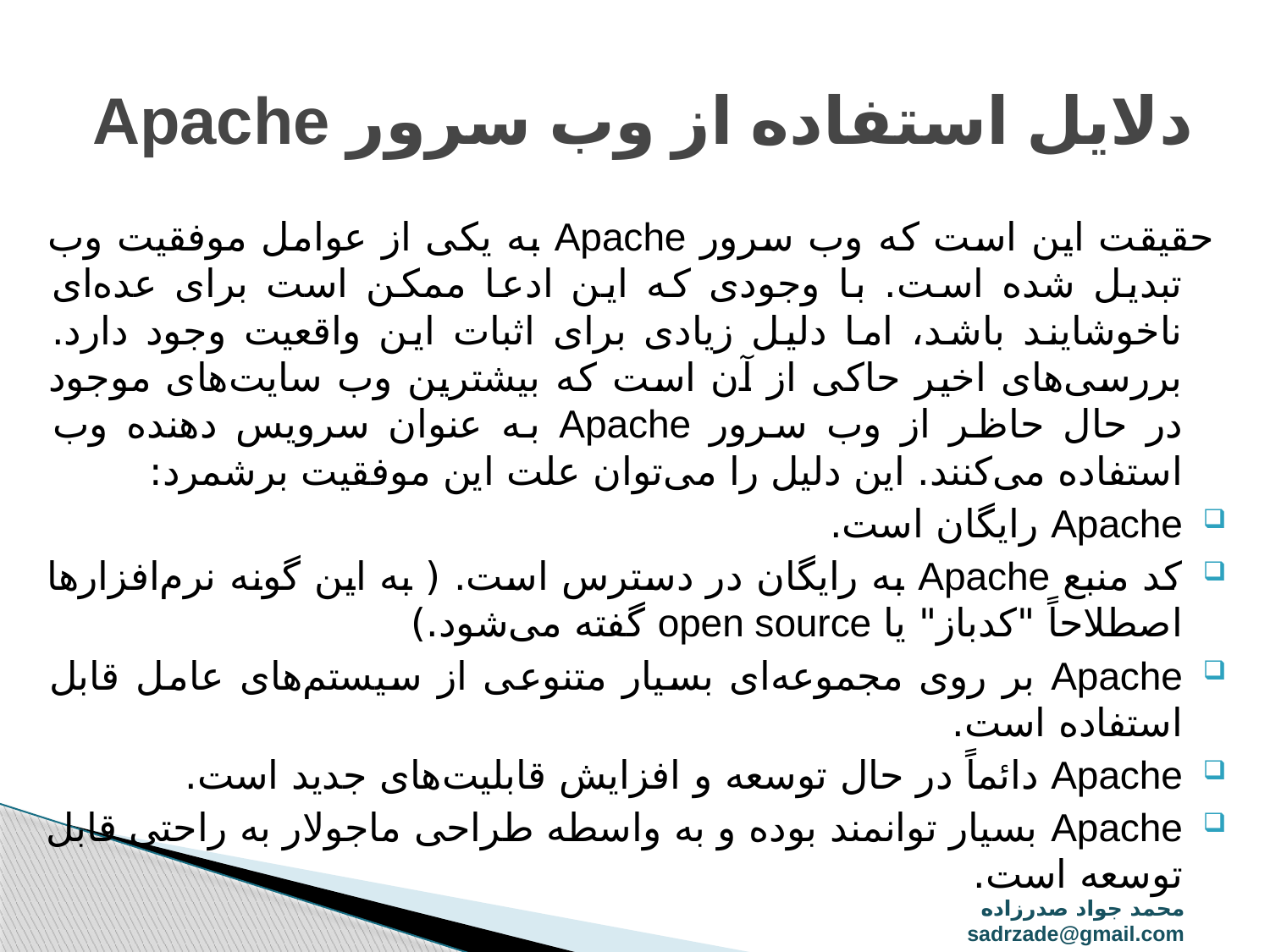

# دلایل استفاده از وب سرور Apache
حقیقت این است که وب سرور Apache به یکی از عوامل موفقیت وب تبدیل شده است. با وجودی که این ادعا ممکن است برای عده‌ای ناخوشایند باشد، اما دلیل زیادی برای اثبات این واقعیت وجود دارد. بررسی‌های اخیر حاکی از آن است که بیشترین وب سایت‌های موجود در حال حاظر از وب سرور Apache به عنوان سرویس دهنده وب استفاده می‌کنند. این دلیل را می‌توان علت این موفقیت برشمرد:
Apache رایگان است.
کد منبع Apache به رایگان در دسترس است. ( به این گونه نرم‌‌افزارها اصطلاحاً "کدباز" یا open source گفته می‌شود.)
Apache بر روی مجموعه‌ای بسیار متنوعی از سیستم‌های عامل قابل استفاده است.
Apache دائماً در حال توسعه و افزایش قابلیت‌های جدید است.
Apache بسیار توانمند بوده و به واسطه طراحی ماجولار به راحتی قابل توسعه است.
محمد جواد صدرزاده sadrzade@gmail.com